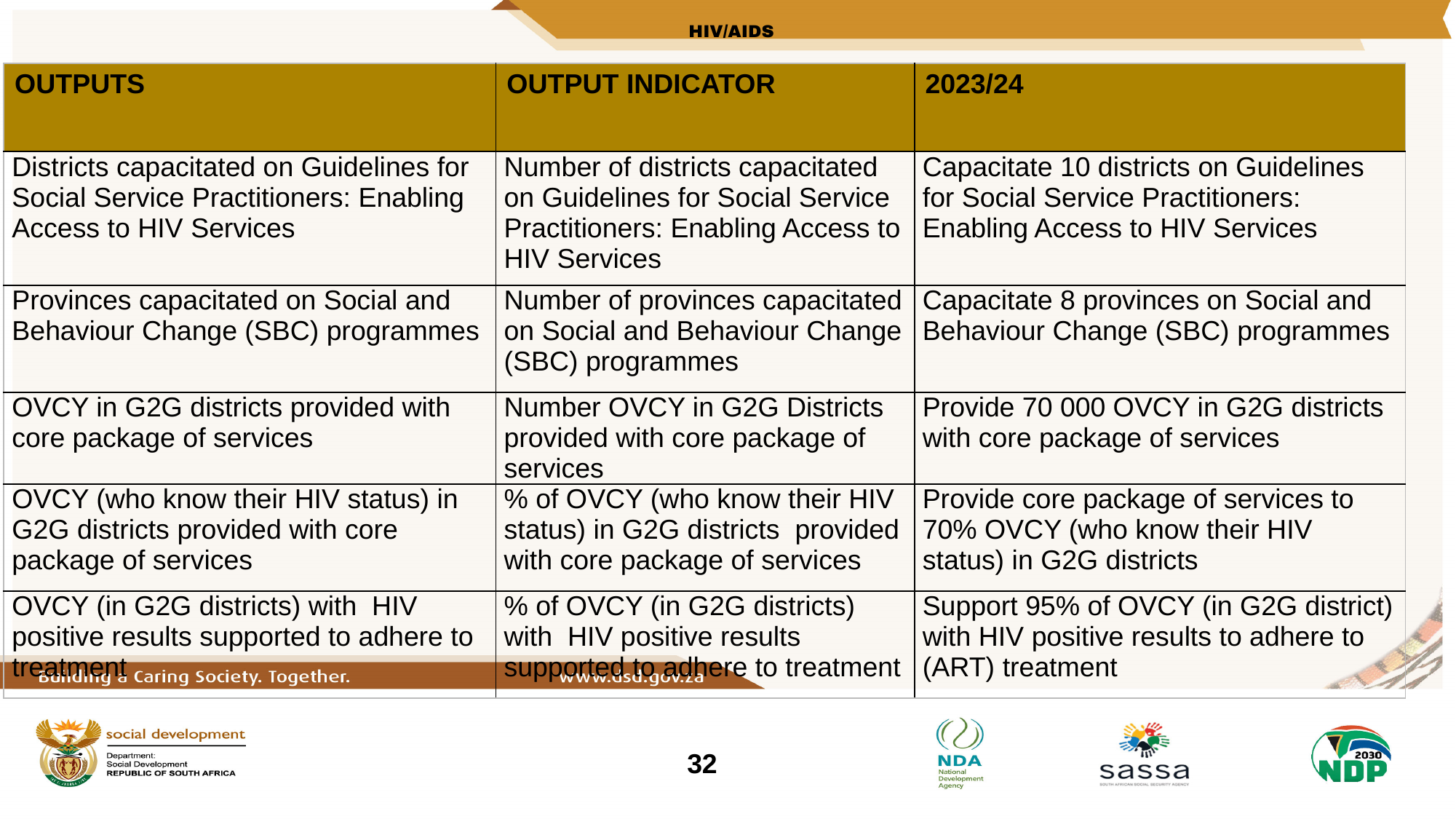

# HIV/AIDS
| OUTPUTS | OUTPUT INDICATOR | 2023/24 |
| --- | --- | --- |
| Districts capacitated on Guidelines for Social Service Practitioners: Enabling Access to HIV Services | Number of districts capacitated on Guidelines for Social Service Practitioners: Enabling Access to HIV Services | Capacitate 10 districts on Guidelines for Social Service Practitioners: Enabling Access to HIV Services |
| Provinces capacitated on Social and Behaviour Change (SBC) programmes | Number of provinces capacitated on Social and Behaviour Change (SBC) programmes | Capacitate 8 provinces on Social and Behaviour Change (SBC) programmes |
| OVCY in G2G districts provided with core package of services | Number OVCY in G2G Districts provided with core package of services | Provide 70 000 OVCY in G2G districts with core package of services |
| OVCY (who know their HIV status) in G2G districts provided with core package of services | % of OVCY (who know their HIV status) in G2G districts provided with core package of services | Provide core package of services to 70% OVCY (who know their HIV status) in G2G districts |
| OVCY (in G2G districts) with HIV positive results supported to adhere to treatment | % of OVCY (in G2G districts) with HIV positive results supported to adhere to treatment | Support 95% of OVCY (in G2G district) with HIV positive results to adhere to (ART) treatment |
32